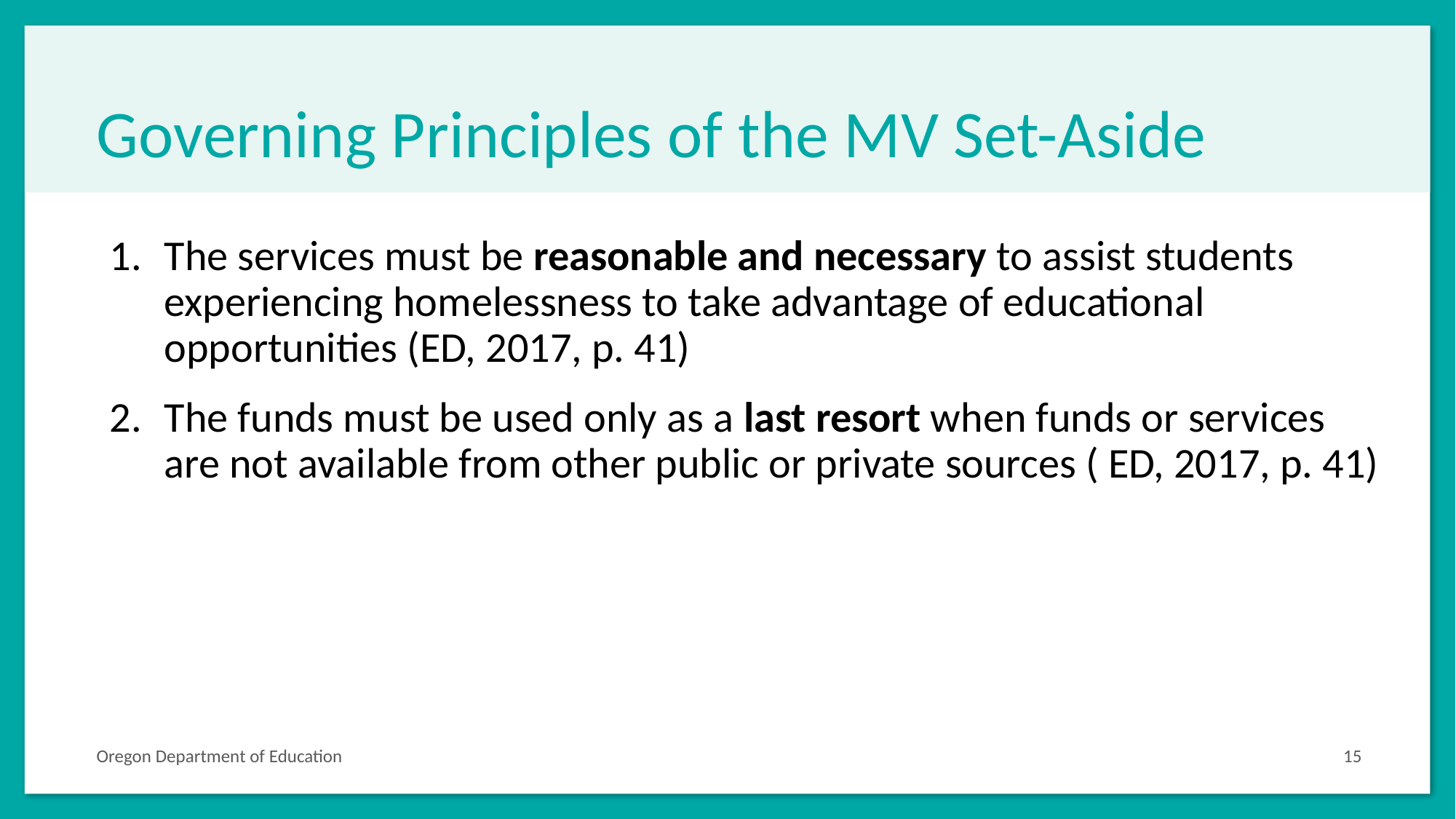

# Governing Principles of the MV Set-Aside
The services must be reasonable and necessary to assist students experiencing homelessness to take advantage of educational opportunities (ED, 2017, p. 41)
The funds must be used only as a last resort when funds or services are not available from other public or private sources ( ED, 2017, p. 41)

Oregon Department of Education
15